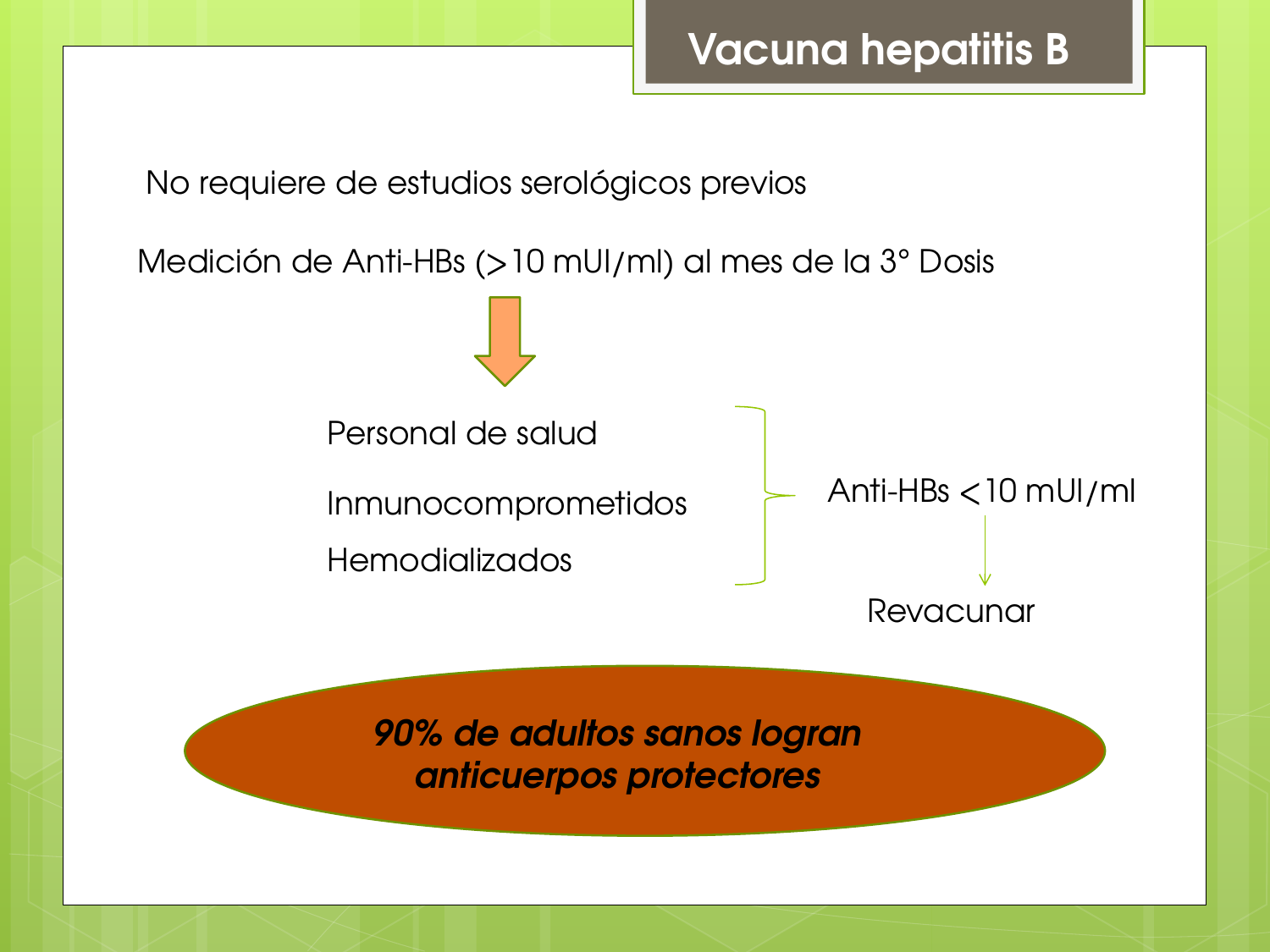

Vacuna hepatitis B
 No requiere de estudios serológicos previos
Medición de Anti-HBs (>10 mUI/ml) al mes de la 3° Dosis

Personal de salud
Inmunocomprometidos
Hemodializados

Anti-HBs <10 mUI/ml
Revacunar

90% de adultos sanos logran anticuerpos protectores